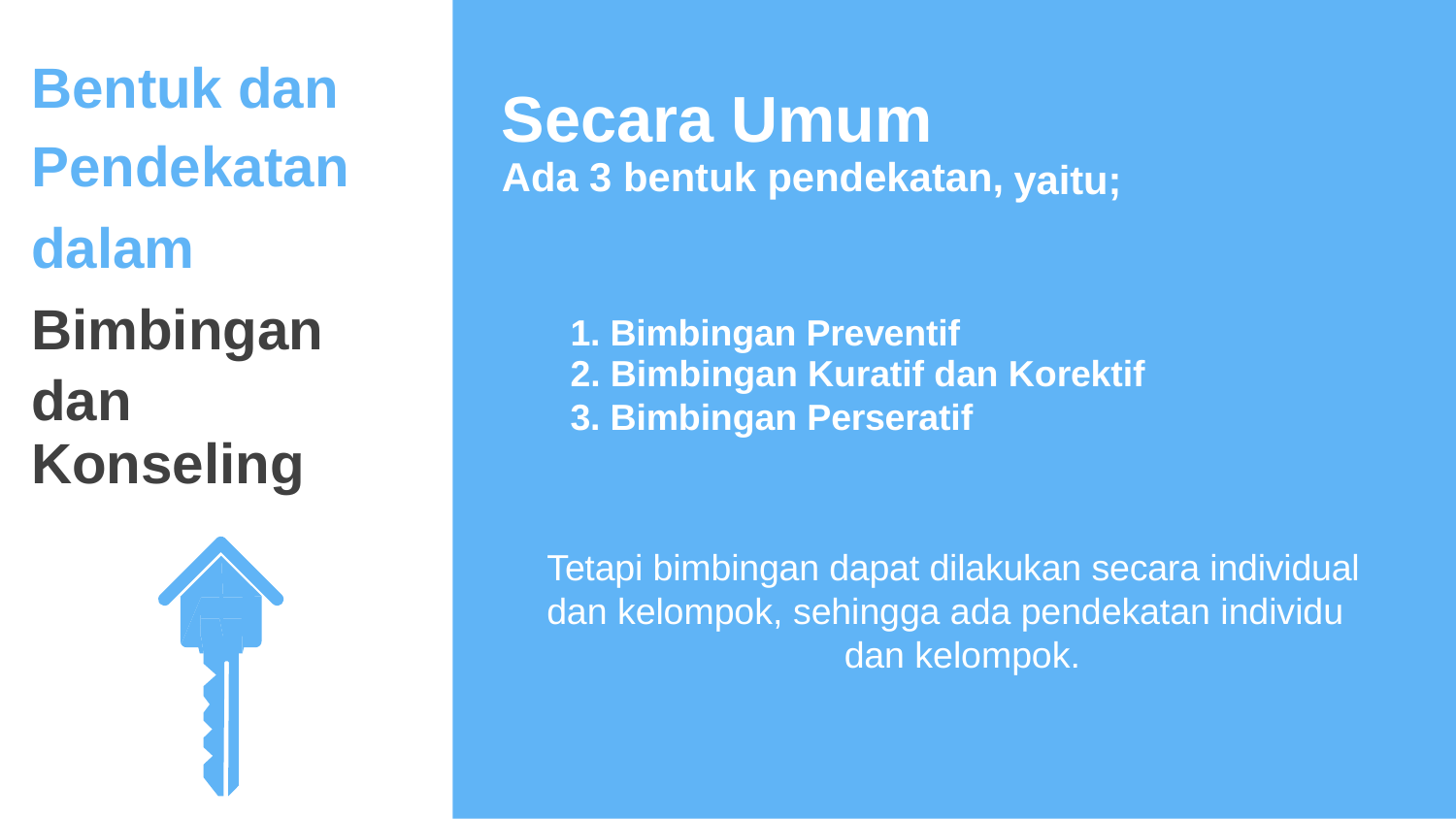

Bentuk dan
Pendekatan
dalam
Bimbingan
dan
Konseling
Secara Umum
Ada 3 bentuk pendekatan,
yaitu;
1. Bimbingan Preventif
2. Bimbingan Kuratif dan Korektif
3. Bimbingan Perseratif

Tetapi bimbingan dapat dilakukan secara individual
dan kelompok, sehingga ada pendekatan individu dan kelompok.